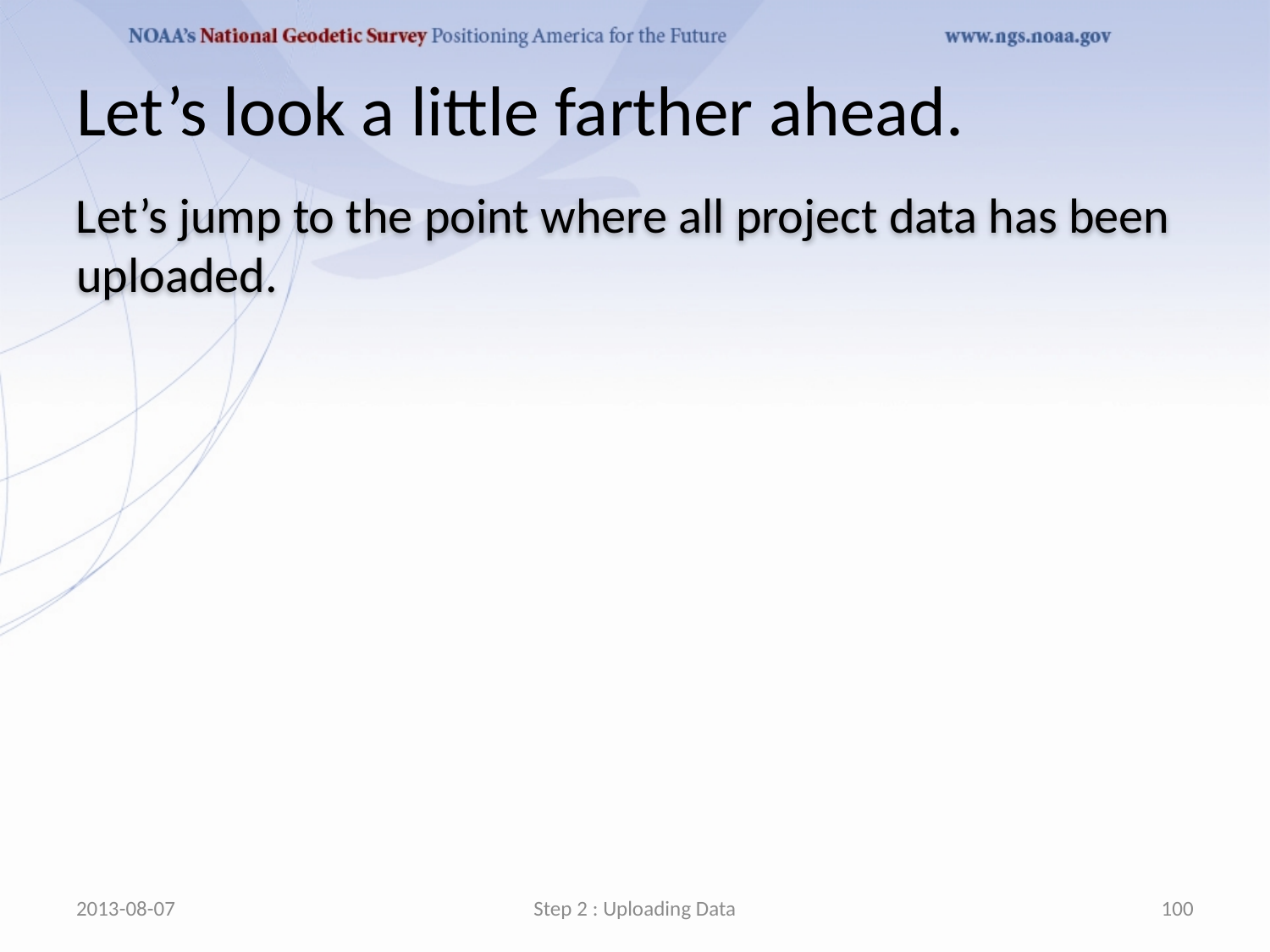

# Let’s look a little farther ahead.
Let’s jump to the point where all project data has been uploaded.
2013-08-07
Step 2 : Uploading Data
100